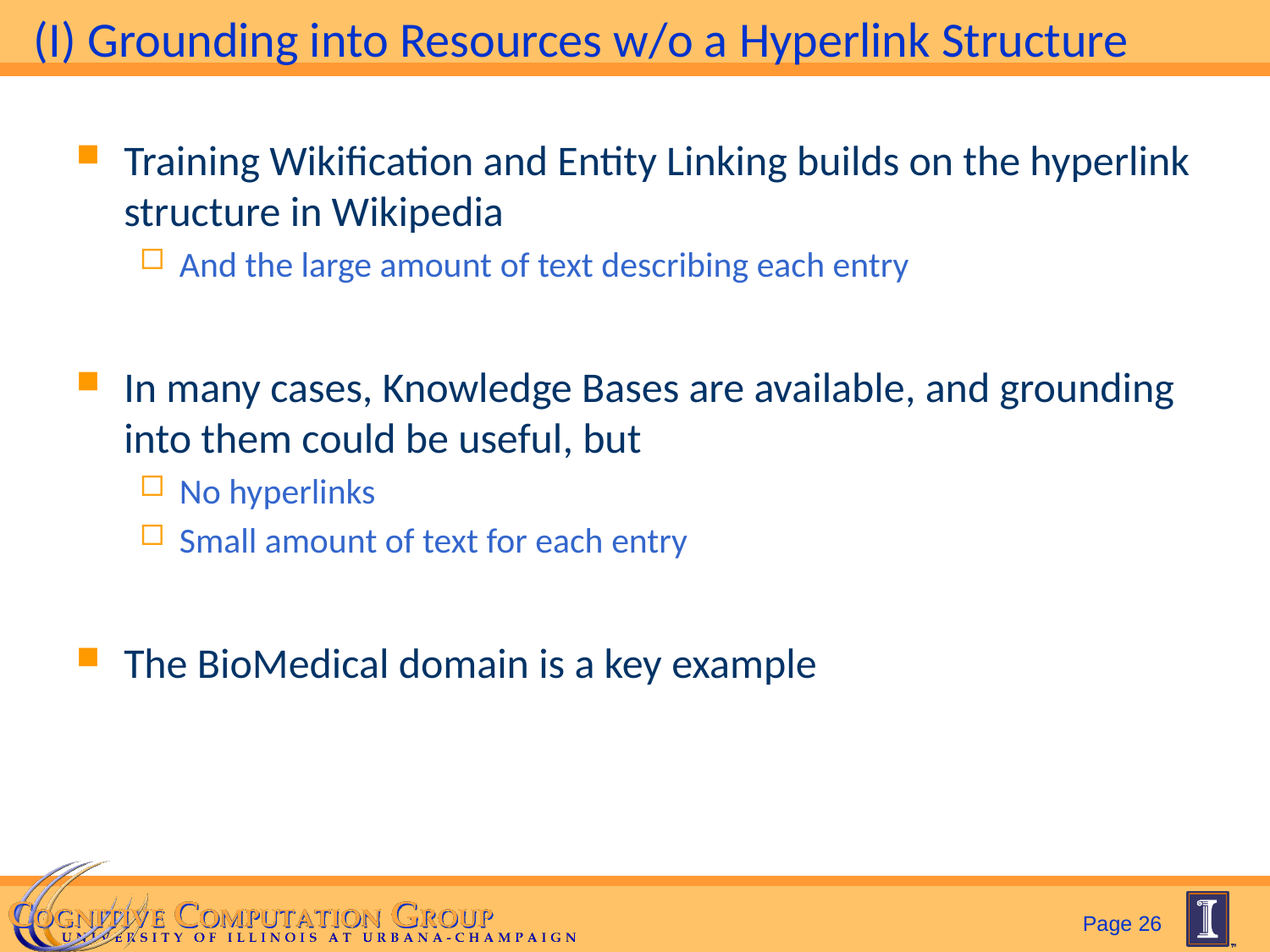

# (I) Grounding into Resources w/o a Hyperlink Structure
Training Wikification and Entity Linking builds on the hyperlink structure in Wikipedia
And the large amount of text describing each entry

In many cases, Knowledge Bases are available, and grounding into them could be useful, but
No hyperlinks
Small amount of text for each entry

The BioMedical domain is a key example

26